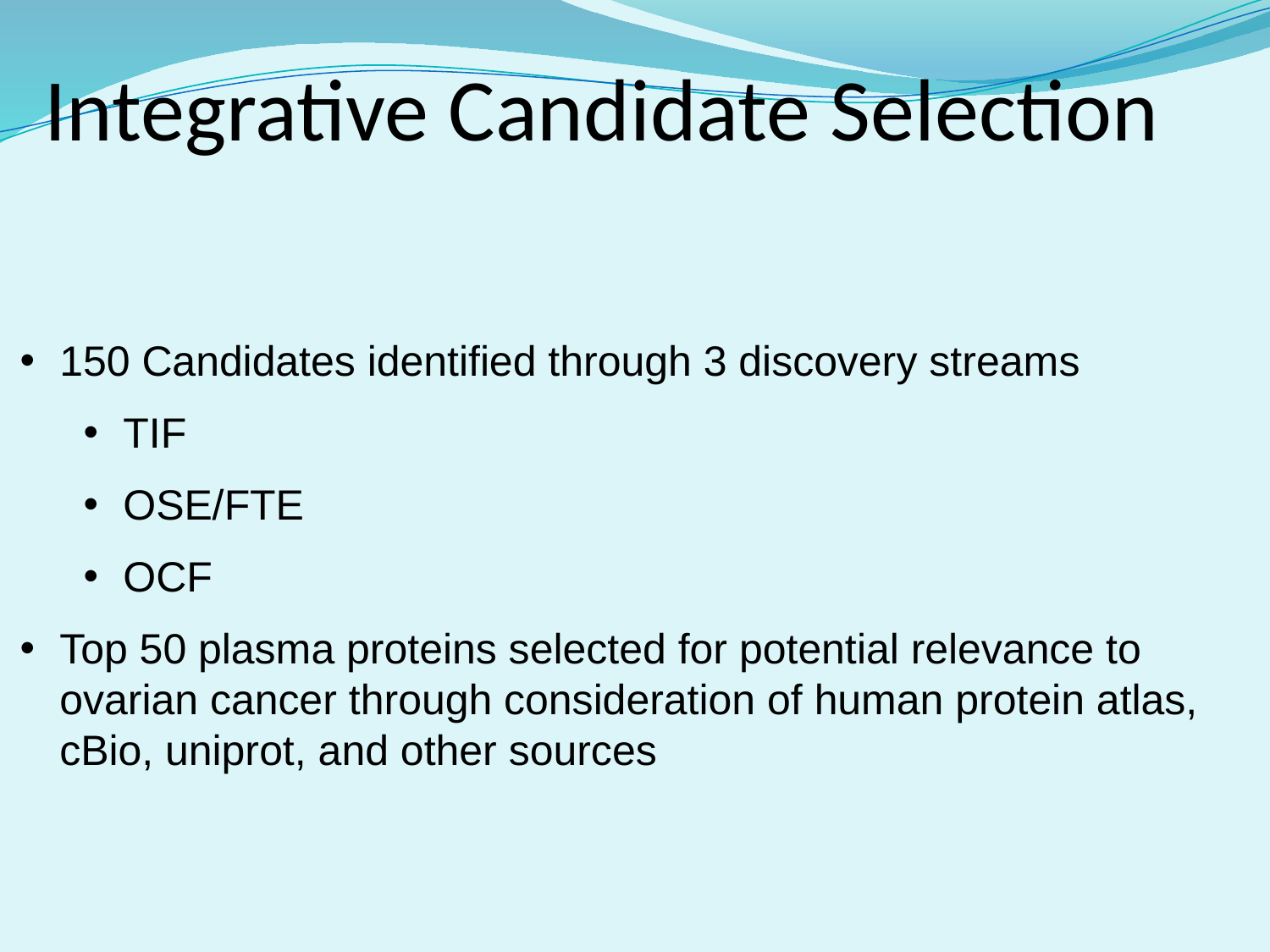

# Integrative Candidate Selection
150 Candidates identified through 3 discovery streams
TIF
OSE/FTE
OCF
Top 50 plasma proteins selected for potential relevance to ovarian cancer through consideration of human protein atlas, cBio, uniprot, and other sources